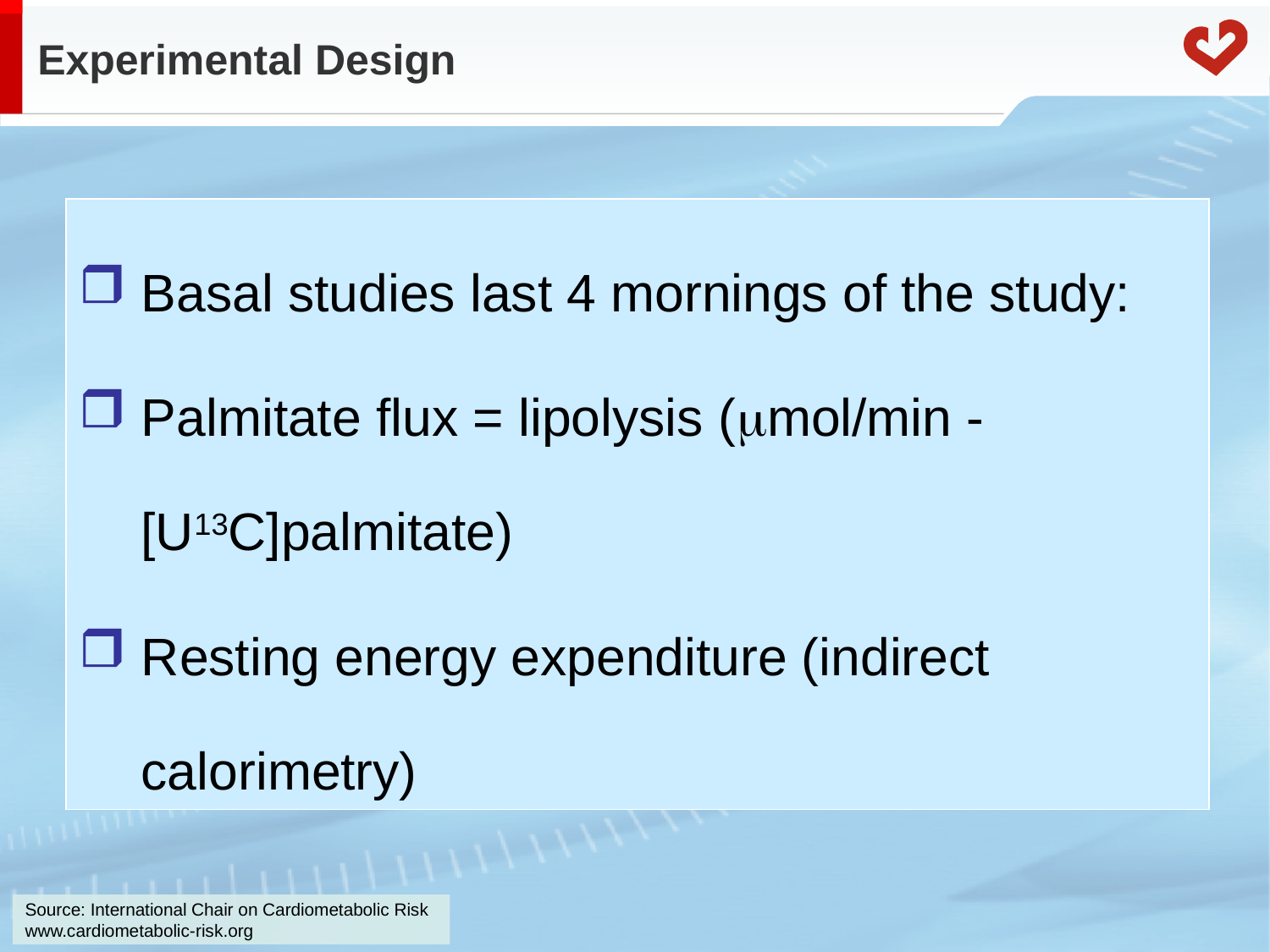

# Experimental Design
Basal studies last 4 mornings of the study:
Palmitate flux = lipolysis (μmol/min - [U13C]palmitate)
Resting energy expenditure (indirect calorimetry)